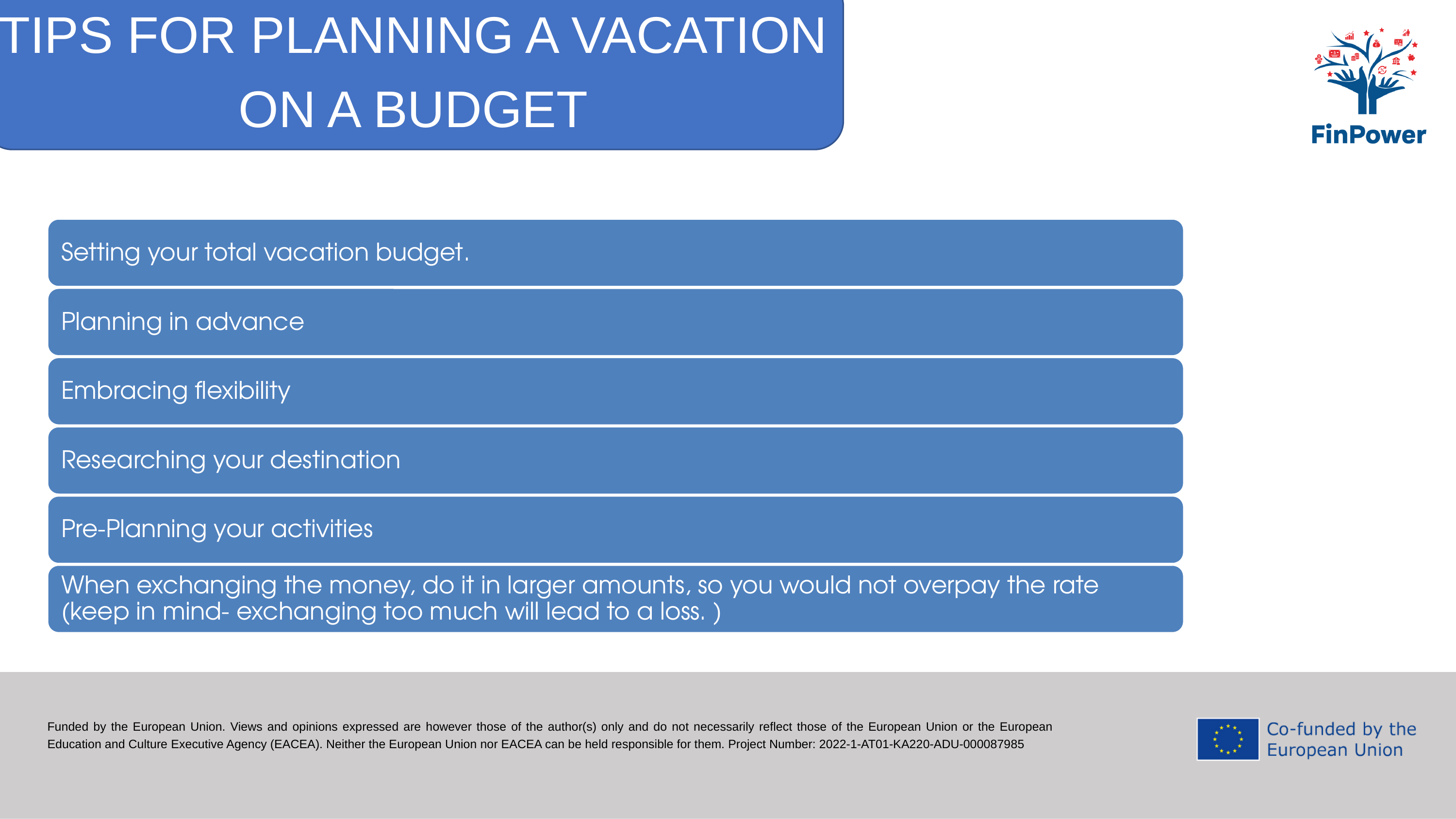

TIPS FOR PLANNING A VACATION ON A BUDGET

Setting your total vacation budget.
Planning in advance
Embracing flexibility
Researching your destination
Pre-Planning your activities
When exchanging the money, do it in larger amounts, so you would not overpay the rate (keep in mind- exchanging too much will lead to a loss. )

Funded by the European Union. Views and opinions expressed are however those of the author(s) only and do not necessarily reflect those of the European Union or the European Education and Culture Executive Agency (EACEA). Neither the European Union nor EACEA can be held responsible for them. Project Number: 2022-1-AT01-KA220-ADU-000087985